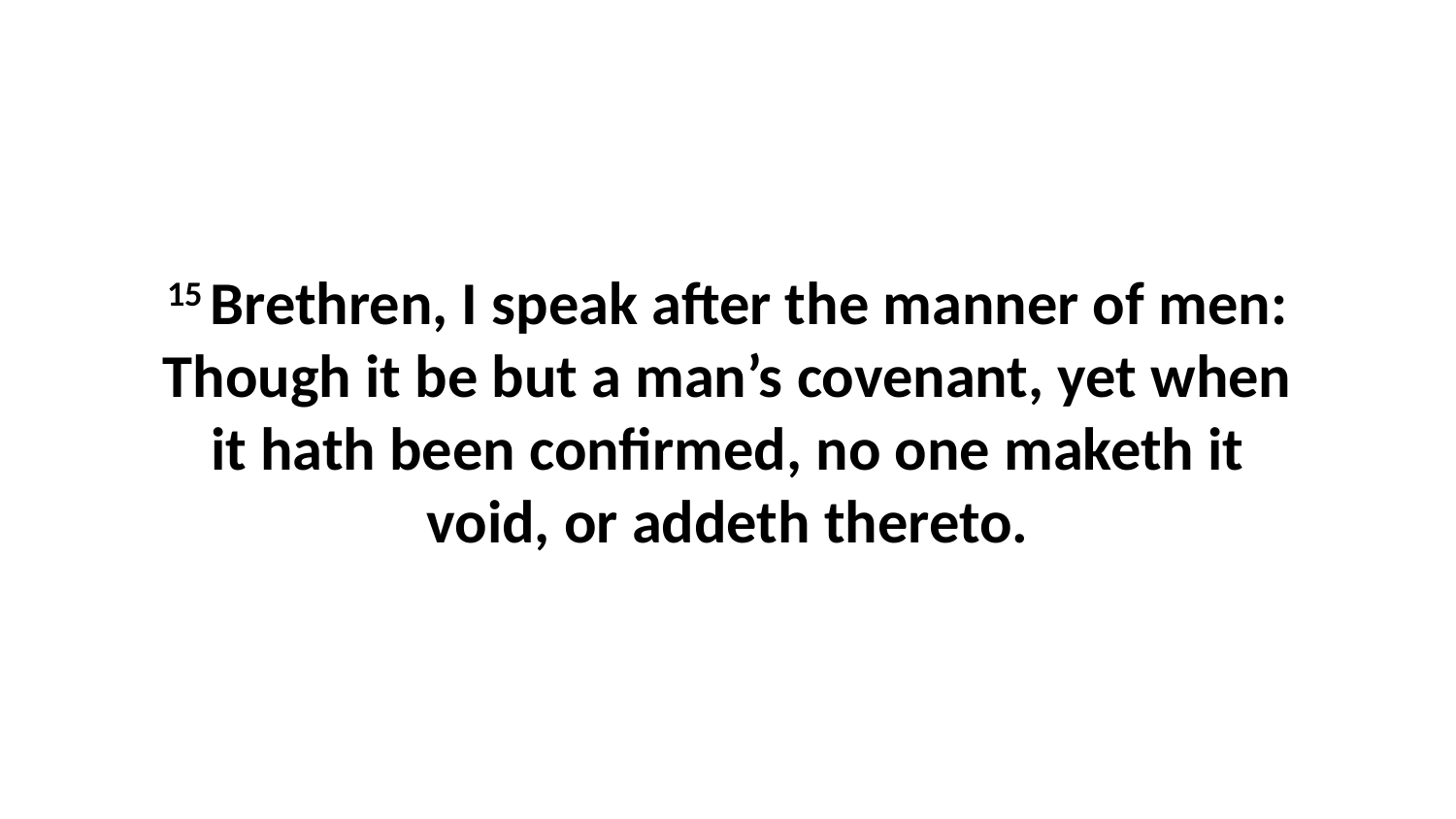

15 Brethren, I speak after the manner of men: Though it be but a man’s covenant, yet when it hath been confirmed, no one maketh it void, or addeth thereto.